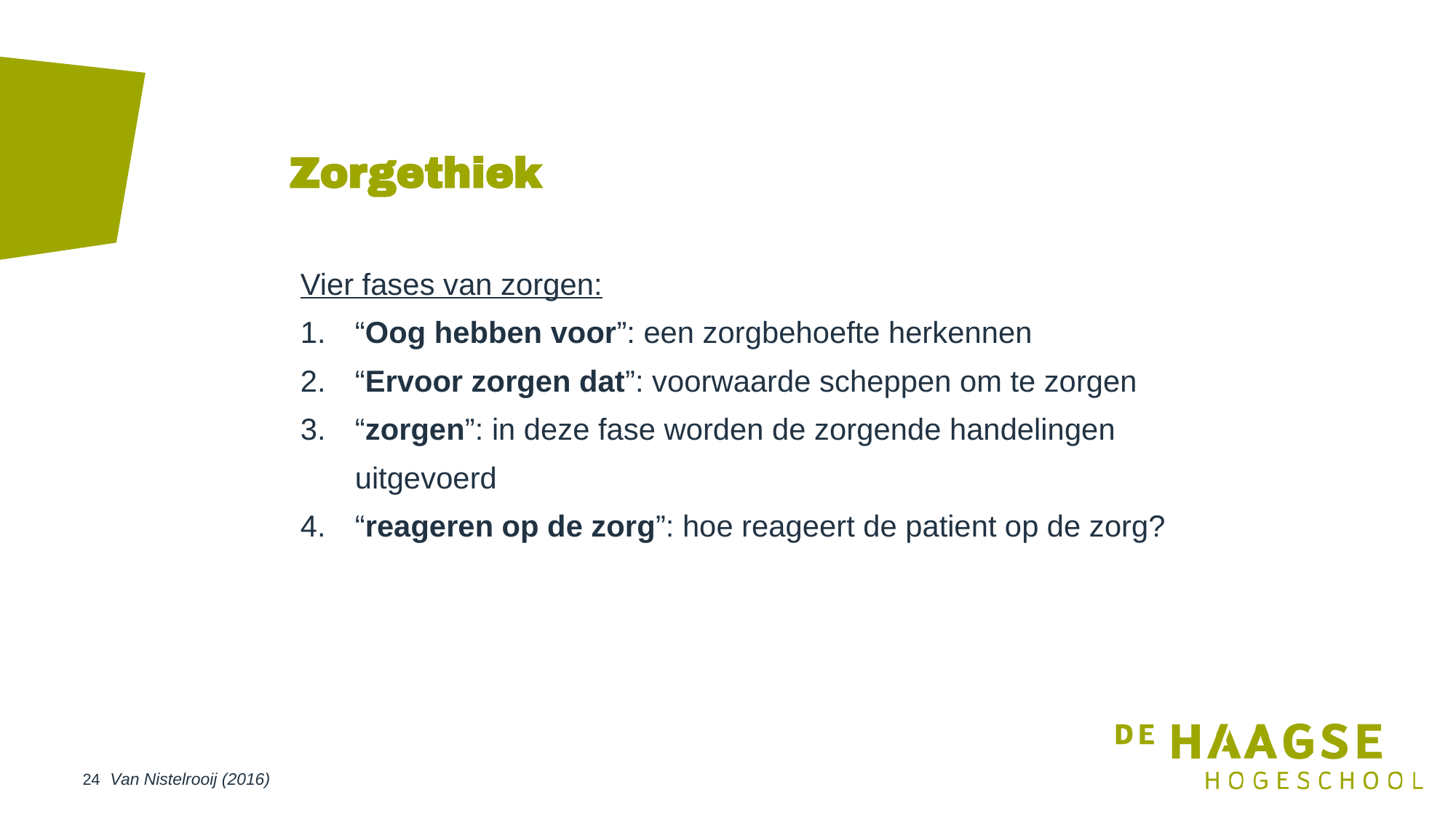

# Zorgethiek
Vier fases van zorgen:
“Oog hebben voor”: een zorgbehoefte herkennen
“Ervoor zorgen dat”: voorwaarde scheppen om te zorgen
“zorgen”: in deze fase worden de zorgende handelingen uitgevoerd
“reageren op de zorg”: hoe reageert de patient op de zorg?

Van Nistelrooij (2016)
24